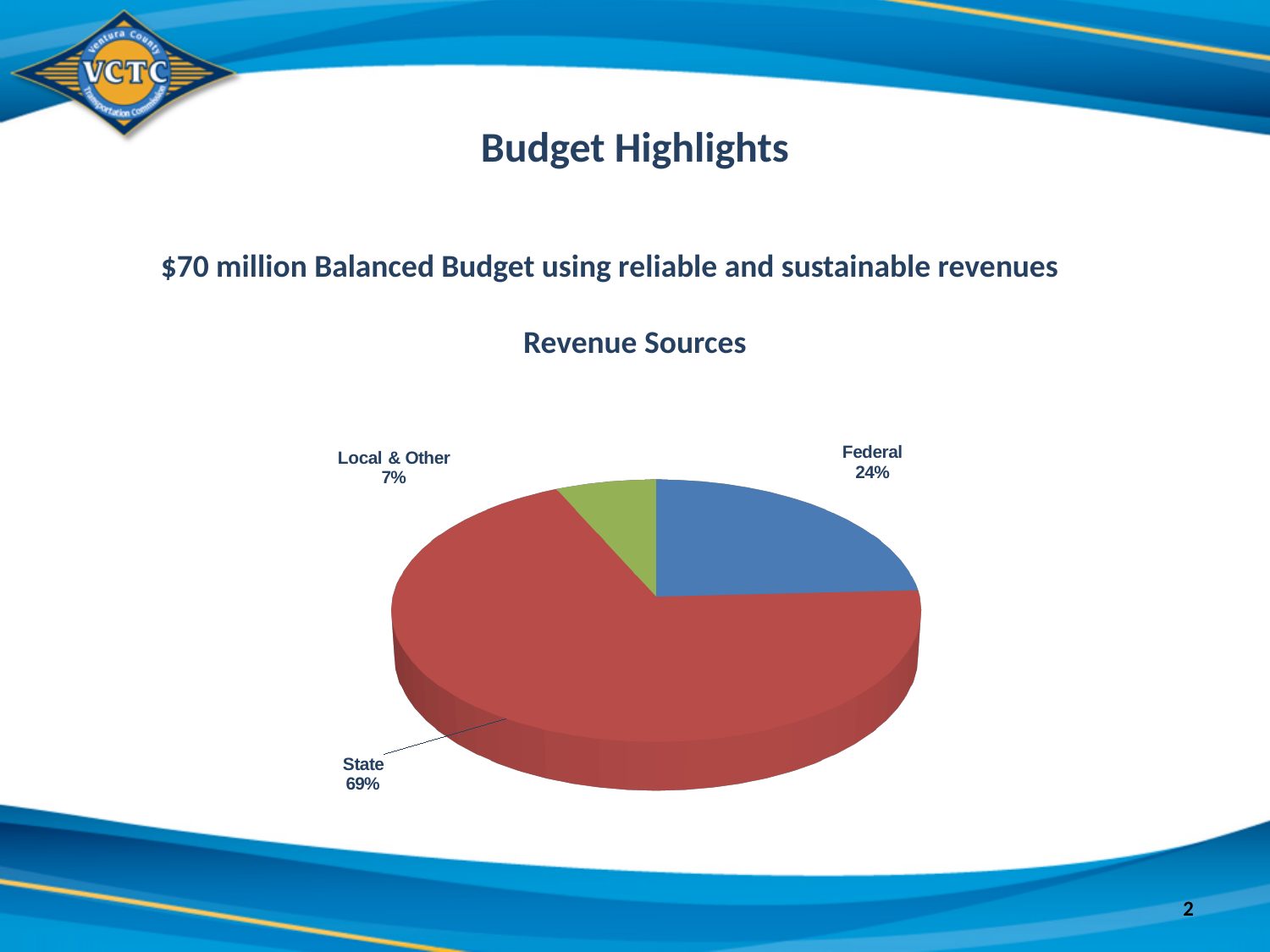

Budget Highlights

$70 million Balanced Budget using reliable and sustainable revenues

Revenue Sources

[unsupported chart]

2